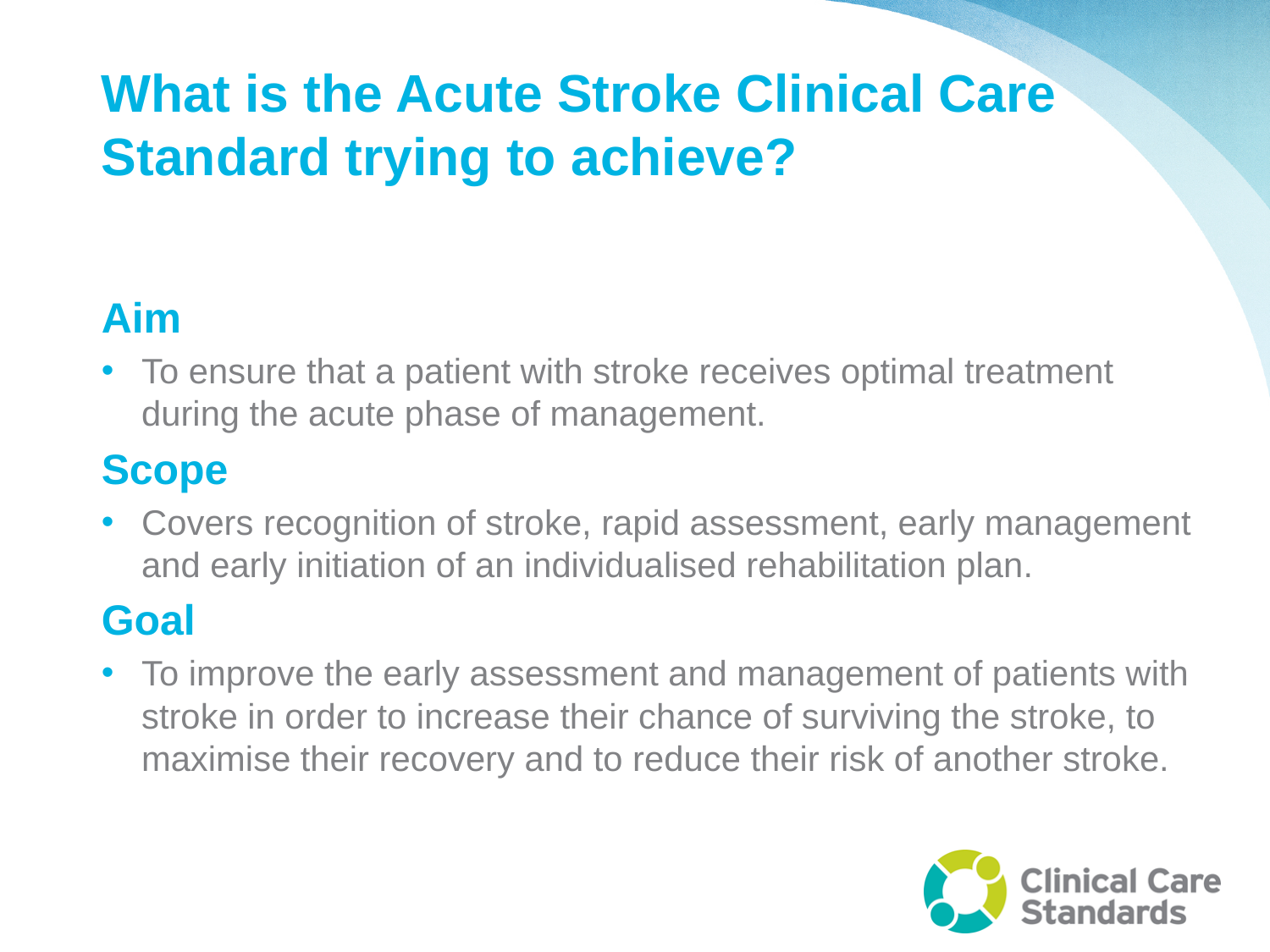

# What is the Acute Stroke Clinical Care Standard trying to achieve?
Aim
To ensure that a patient with stroke receives optimal treatment during the acute phase of management.
Scope
Covers recognition of stroke, rapid assessment, early management and early initiation of an individualised rehabilitation plan.
Goal
To improve the early assessment and management of patients with stroke in order to increase their chance of surviving the stroke, to maximise their recovery and to reduce their risk of another stroke.